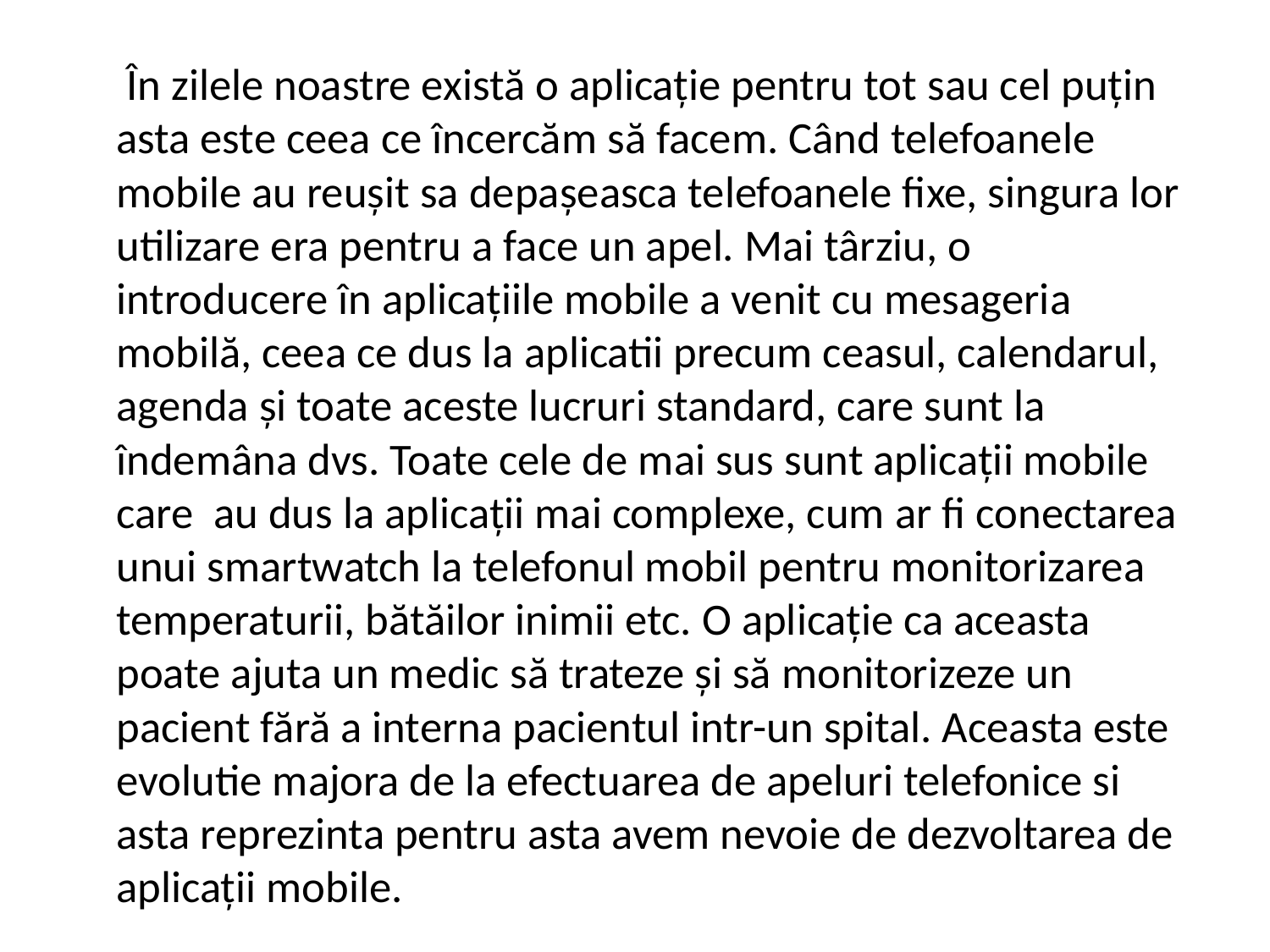

În zilele noastre există o aplicație pentru tot sau cel puțin asta este ceea ce încercăm să facem. Când telefoanele mobile au reușit sa depașeasca telefoanele fixe, singura lor utilizare era pentru a face un apel. Mai târziu, o introducere în aplicațiile mobile a venit cu mesageria mobilă, ceea ce dus la aplicatii precum ceasul, calendarul, agenda și toate aceste lucruri standard, care sunt la îndemâna dvs. Toate cele de mai sus sunt aplicații mobile care  au dus la aplicații mai complexe, cum ar fi conectarea unui smartwatch la telefonul mobil pentru monitorizarea temperaturii, bătăilor inimii etc. O aplicație ca aceasta poate ajuta un medic să trateze și să monitorizeze un pacient fără a interna pacientul intr-un spital. Aceasta este evolutie majora de la efectuarea de apeluri telefonice si asta reprezinta pentru asta avem nevoie de dezvoltarea de aplicații mobile.